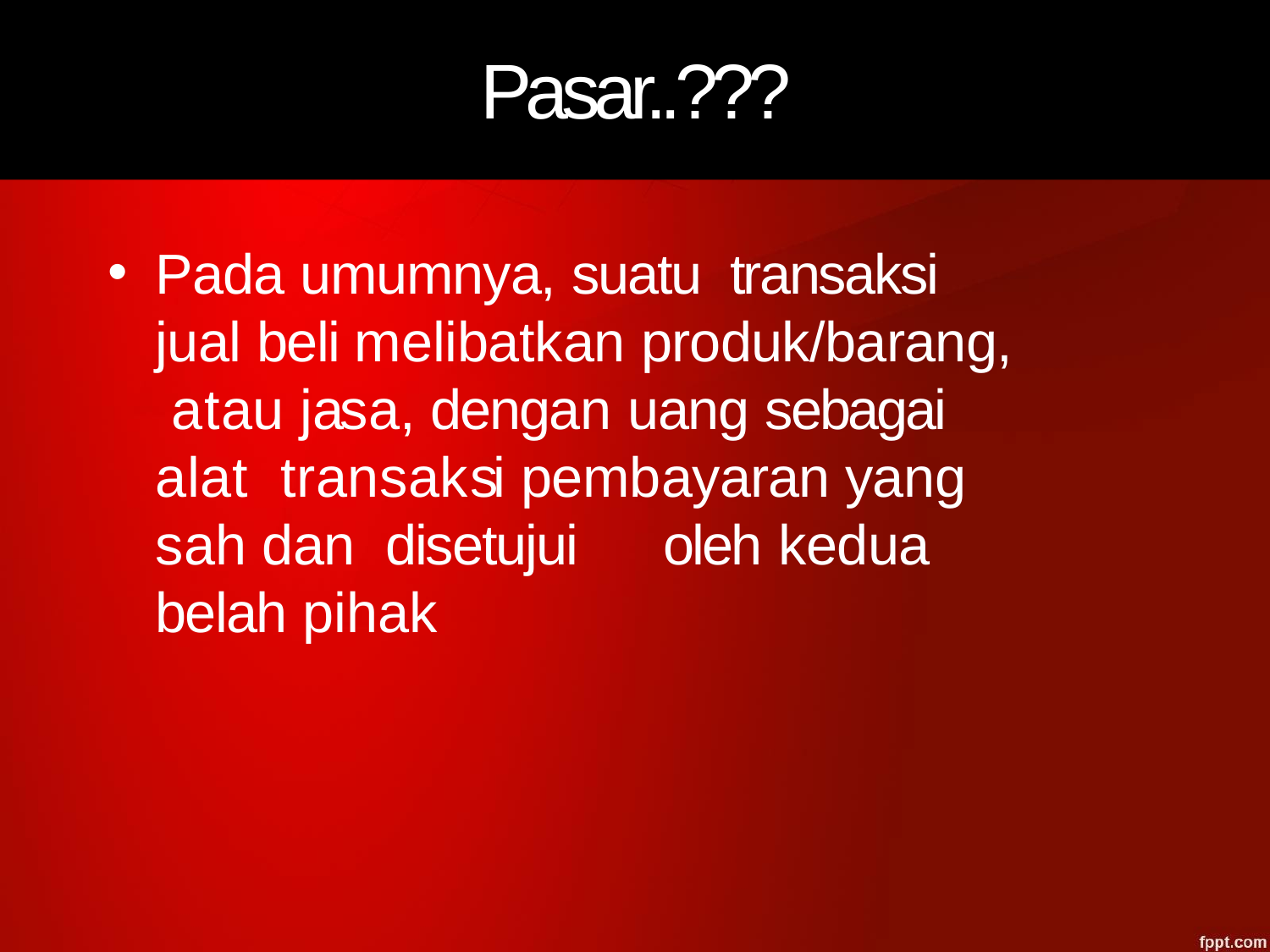

# Pasar..???
Pada umumnya, suatu transaksi  jual beli melibatkan produk/barang,  atau jasa, dengan uang sebagai alat  transaksi pembayaran yang sah dan  disetujui	oleh kedua belah pihak